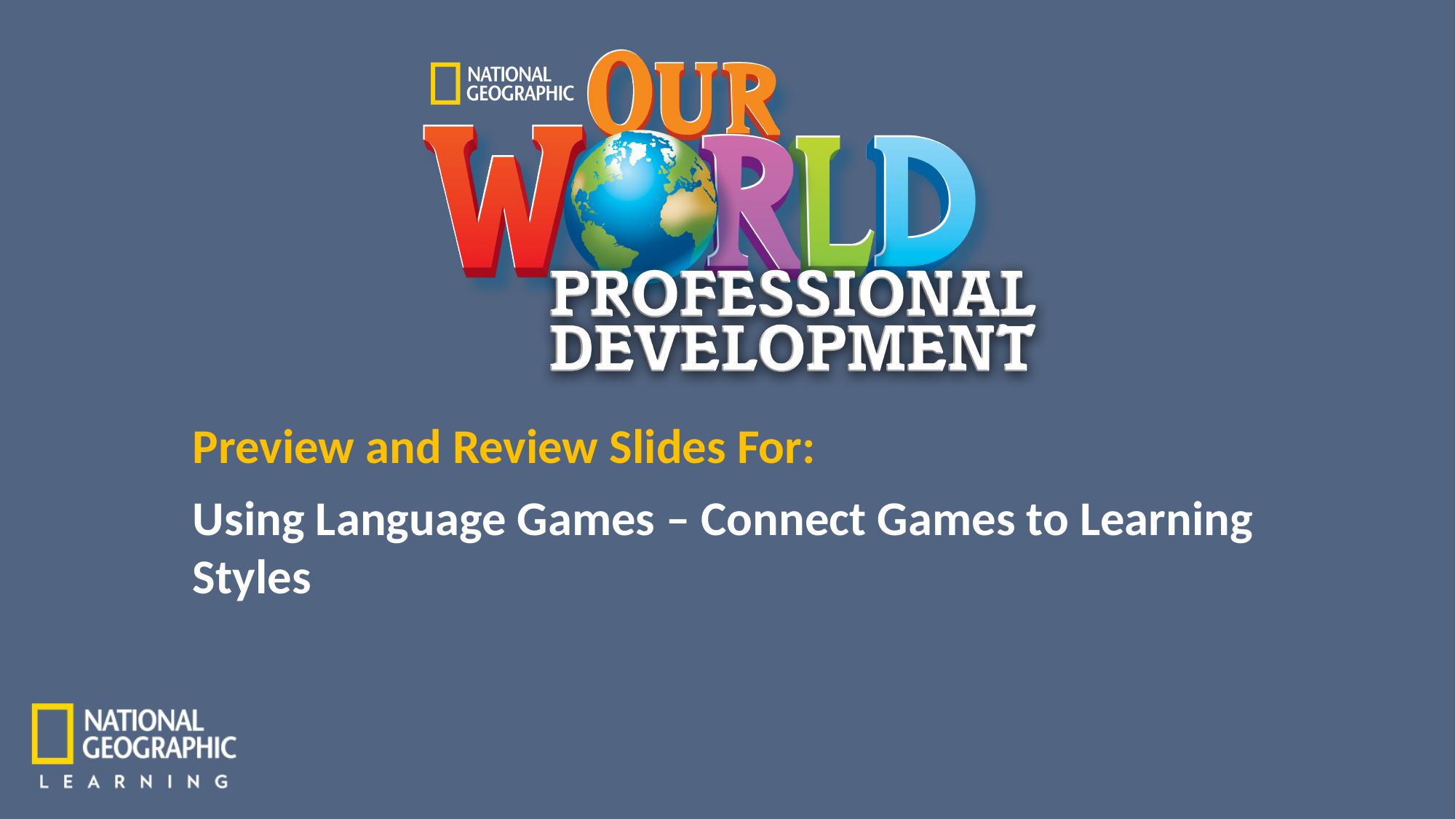

Using Language Games – Connect Games to Learning Styles